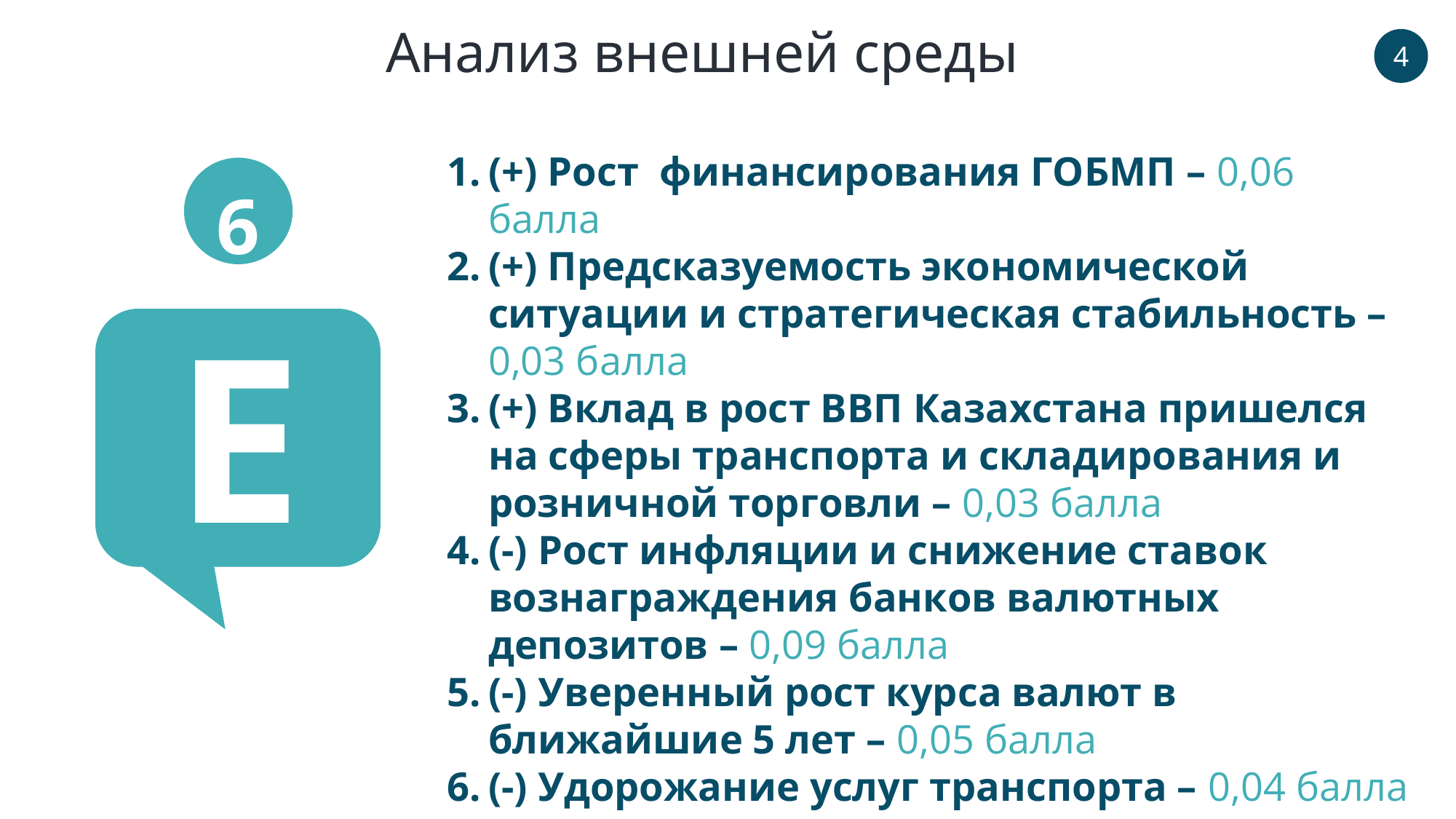

Анализ внешней среды
4
(+) Рост  финансирования ГОБМП – 0,06 балла
(+) Предсказуемость экономической ситуации и стратегическая стабильность – 0,03 балла
(+) Вклад в рост ВВП Казахстана пришелся на сферы транспорта и складирования и розничной торговли – 0,03 балла
(-) Рост инфляции и снижение ставок вознаграждения банков валютных депозитов – 0,09 балла
(-) Уверенный рост курса валют в ближайшие 5 лет – 0,05 балла
(-) Удорожание услуг транспорта – 0,04 балла
6

E